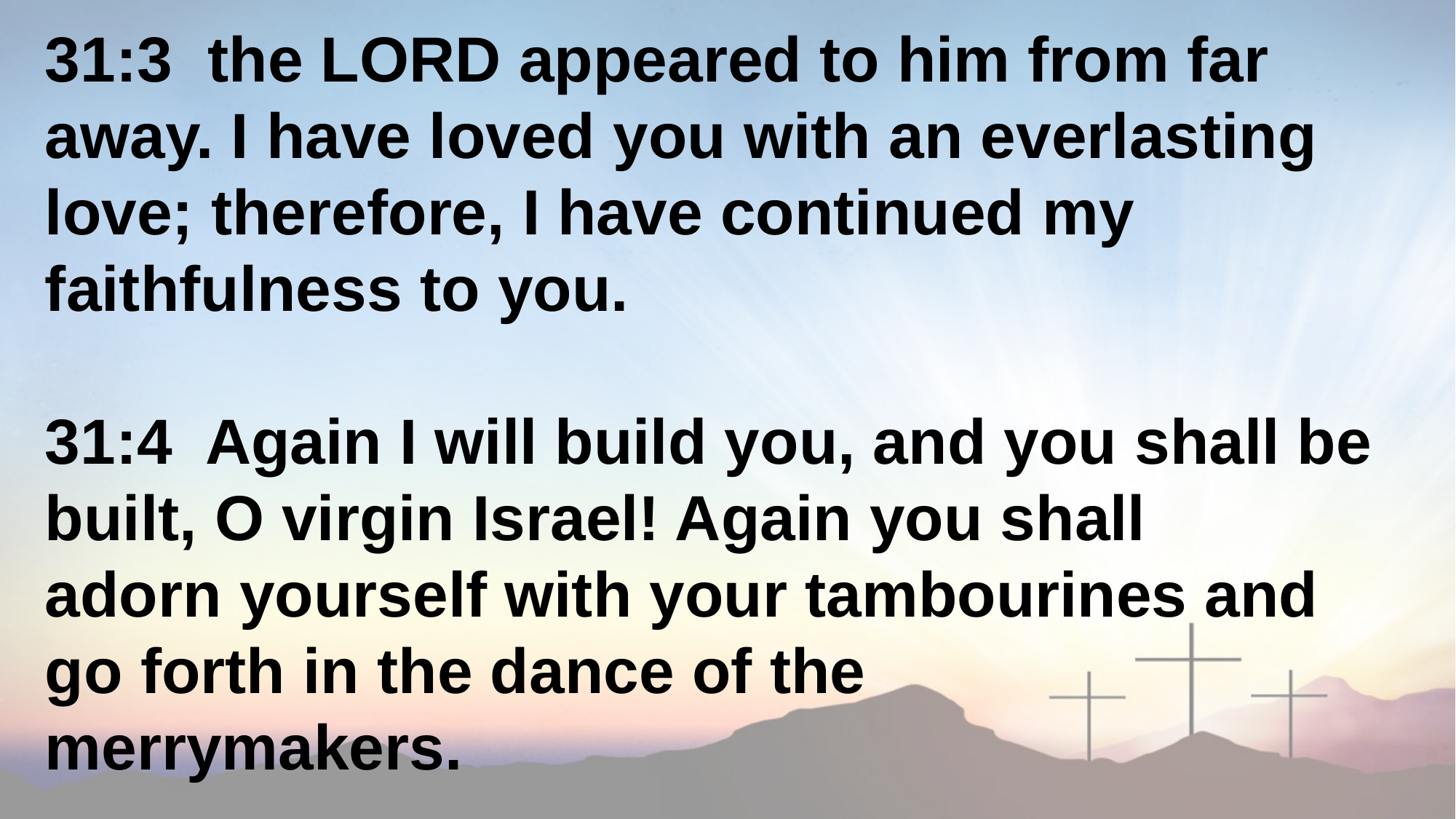

31:3  the LORD appeared to him from far away. I have loved you with an everlasting
love; therefore, I have continued my faithfulness to you.

31:4  Again I will build you, and you shall be built, O virgin Israel! Again you shall
adorn yourself with your tambourines and go forth in the dance of the
merrymakers.